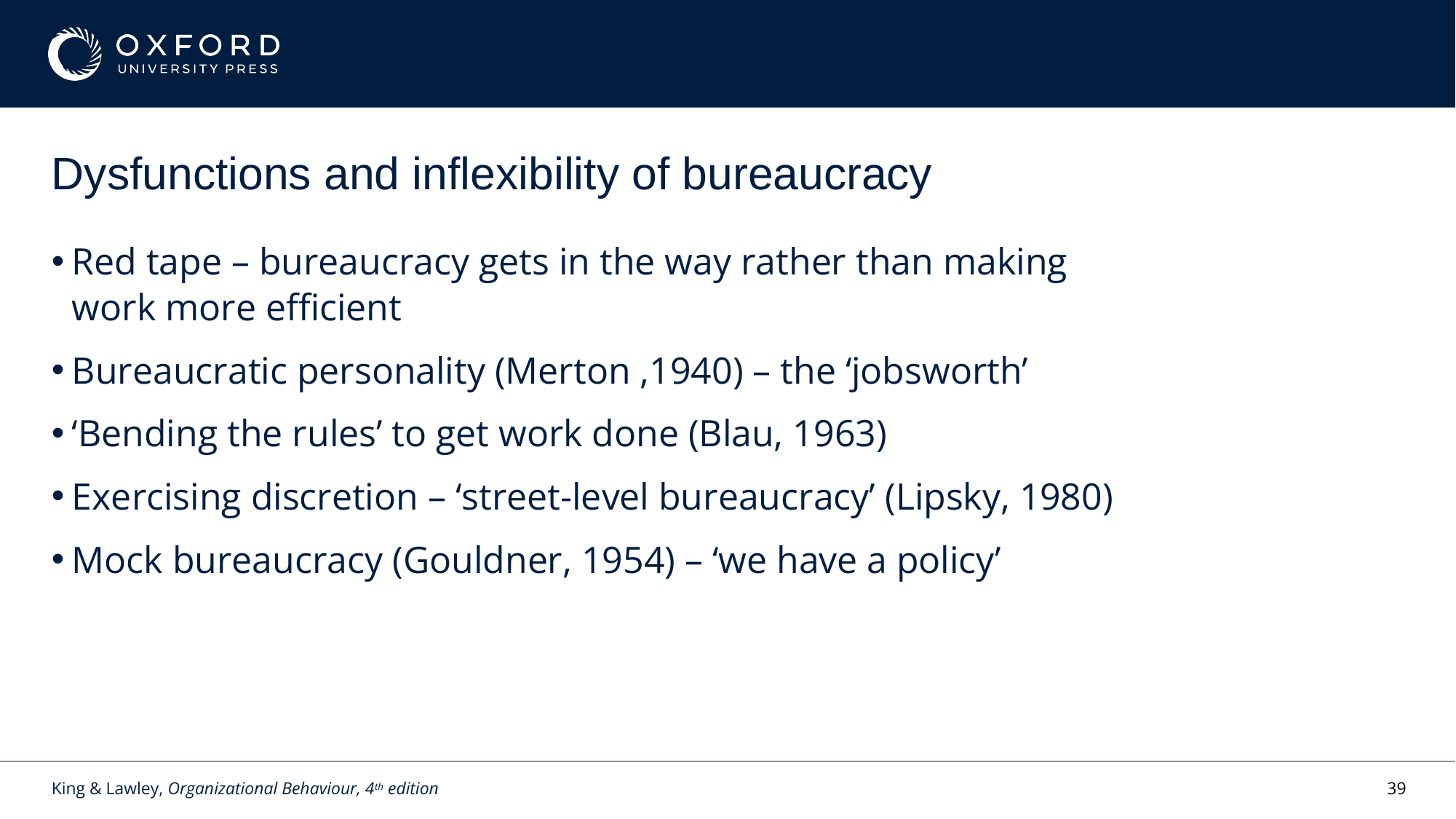

# Dysfunctions and inflexibility of bureaucracy
Red tape – bureaucracy gets in the way rather than making work more efficient

Bureaucratic personality (Merton ,1940) – the ‘jobsworth’

‘Bending the rules’ to get work done (Blau, 1963)

Exercising discretion – ‘street-level bureaucracy’ (Lipsky, 1980)

Mock bureaucracy (Gouldner, 1954) – ‘we have a policy’
King & Lawley, Organizational Behaviour, 4th edition
39